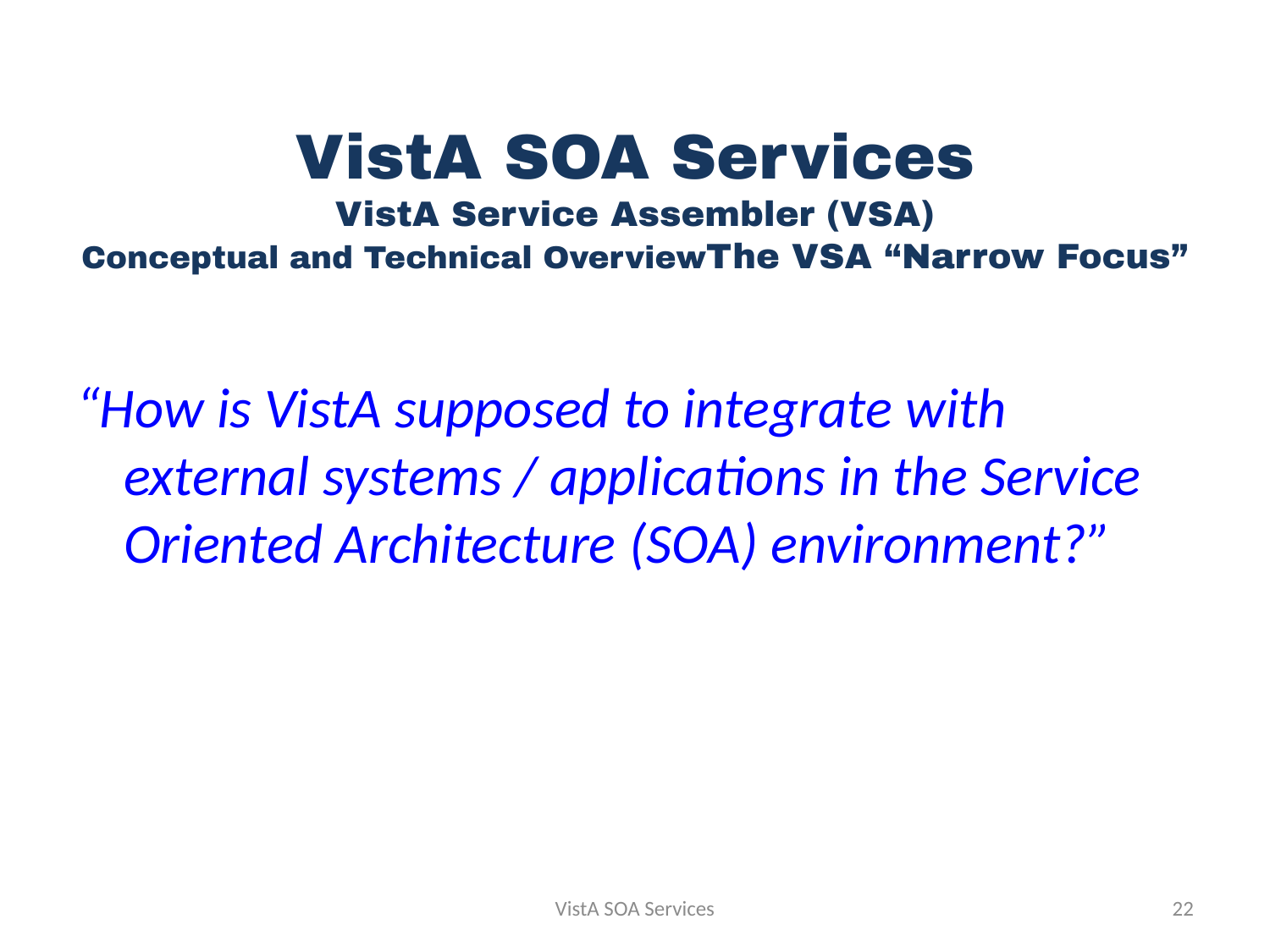

# VistA SOA Services VistA Service Assembler (VSA) Conceptual and Technical OverviewThe VSA “Narrow Focus”

“How is VistA supposed to integrate with external systems / applications in the Service Oriented Architecture (SOA) environment?”

VistA SOA Services
22